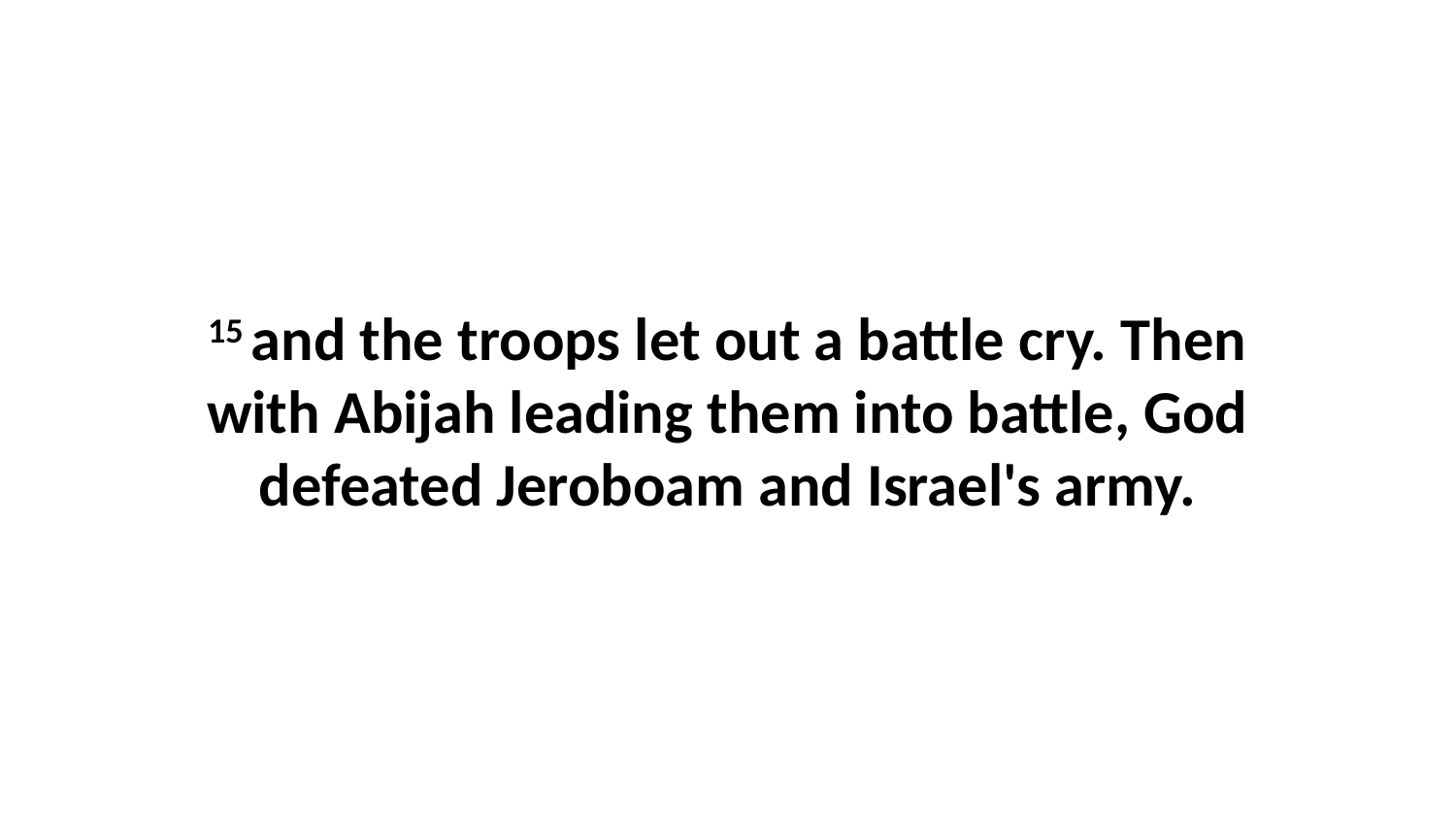

15 and the troops let out a battle cry. Then with Abijah leading them into battle, God defeated Jeroboam and Israel's army.